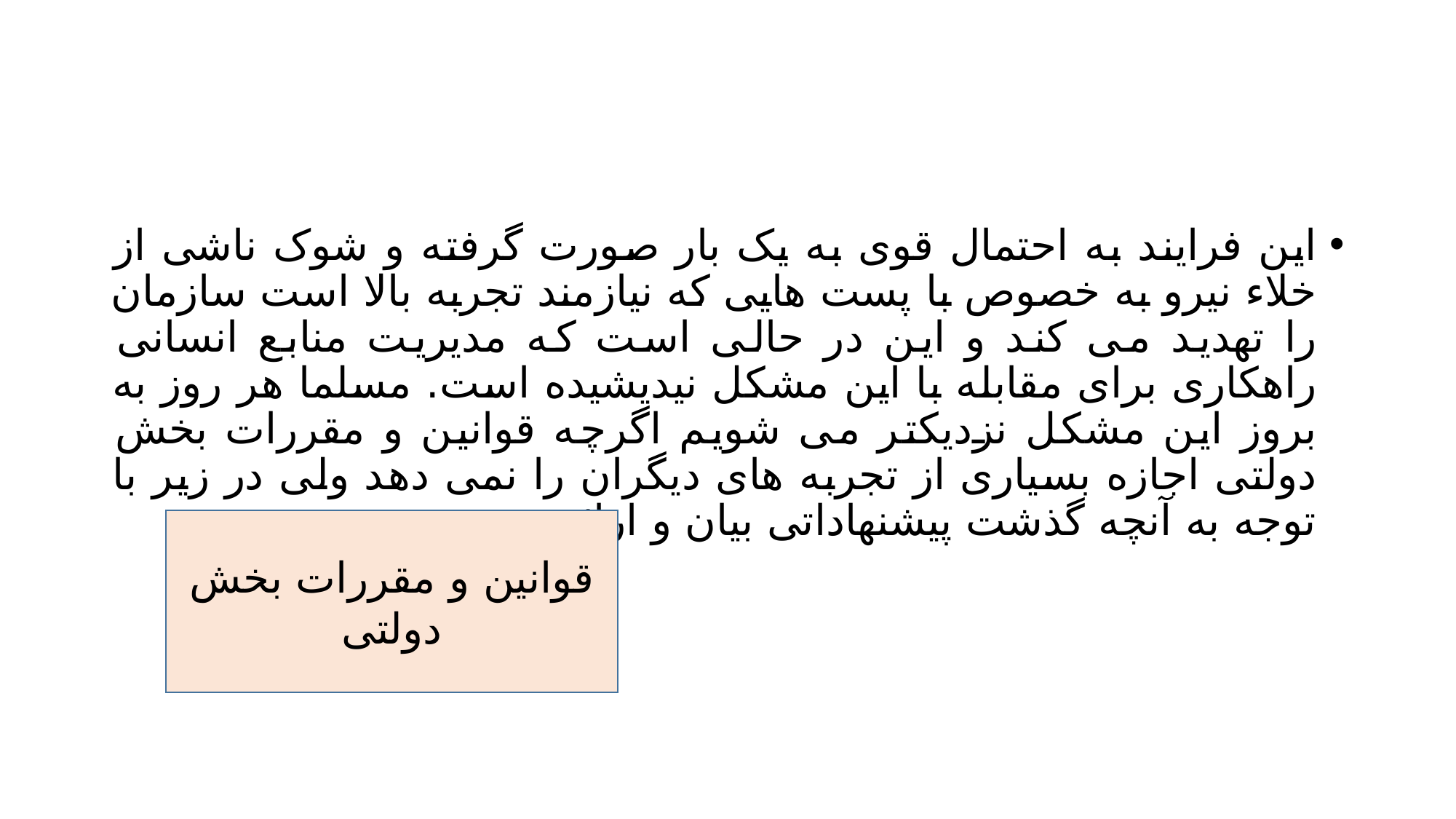

#
این فرایند به احتمال قوی به یک بار صورت گرفته و شوک ناشی از خلاء نیرو به خصوص با پست هایی که نیازمند تجربه بالا است سازمان را تهدید می کند و این در حالی است که مدیریت منابع انسانی راهکاری برای مقابله با این مشکل نیدیشیده است. مسلما هر روز به بروز این مشکل نزدیکتر می شویم اگرچه قوانین و مقررات بخش دولتی اجازه بسیاری از تجربه های دیگران را نمی دهد ولی در زیر با توجه به آنچه گذشت پیشنهاداتی بیان و ارائه می شود.

قوانین و مقررات بخش دولتی